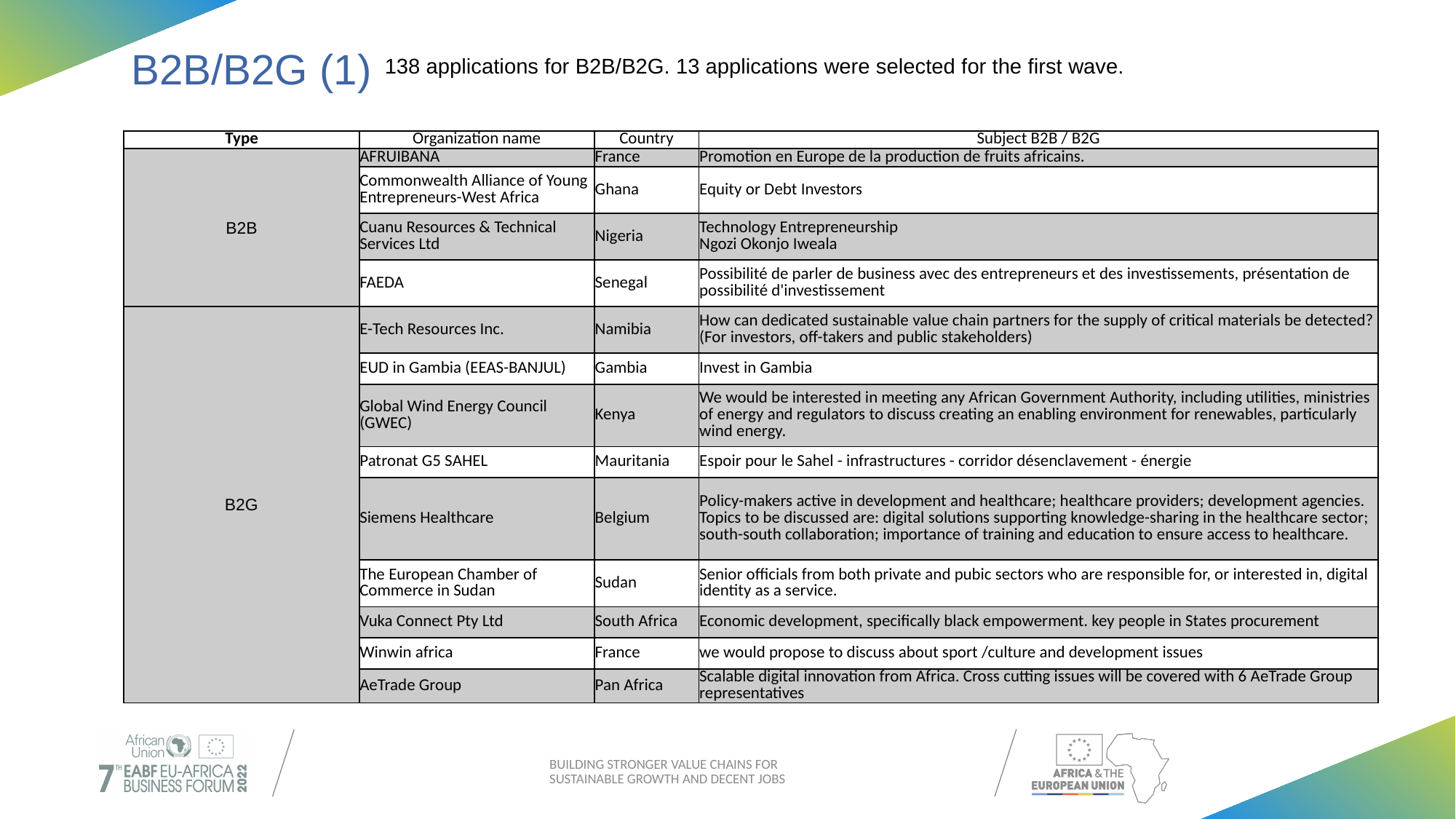

# B2B/B2G (1)
138 applications for B2B/B2G. 13 applications were selected for the first wave.

| Type | Organization name | Country | Subject B2B / B2G |
| --- | --- | --- | --- |
| B2B | AFRUIBANA | France | Promotion en Europe de la production de fruits africains. |
|  | Commonwealth Alliance of Young Entrepreneurs-West Africa | Ghana | Equity or Debt Investors |
|  | Cuanu Resources & Technical Services Ltd | Nigeria | Technology Entrepreneurship Ngozi Okonjo Iweala |
|  | FAEDA | Senegal | Possibilité de parler de business avec des entrepreneurs et des investissements, présentation de possibilité d'investissement |
| B2G | E-Tech Resources Inc. | Namibia | How can dedicated sustainable value chain partners for the supply of critical materials be detected? (For investors, off-takers and public stakeholders) |
|  | EUD in Gambia (EEAS-BANJUL) | Gambia | Invest in Gambia |
|  | Global Wind Energy Council (GWEC) | Kenya | We would be interested in meeting any African Government Authority, including utilities, ministries of energy and regulators to discuss creating an enabling environment for renewables, particularly wind energy. |
|  | Patronat G5 SAHEL | Mauritania | Espoir pour le Sahel - infrastructures - corridor désenclavement - énergie |
|  | Siemens Healthcare | Belgium | Policy-makers active in development and healthcare; healthcare providers; development agencies. Topics to be discussed are: digital solutions supporting knowledge-sharing in the healthcare sector; south-south collaboration; importance of training and education to ensure access to healthcare. |
|  | The European Chamber of Commerce in Sudan | Sudan | Senior officials from both private and pubic sectors who are responsible for, or interested in, digital identity as a service. |
|  | Vuka Connect Pty Ltd | South Africa | Economic development, specifically black empowerment. key people in States procurement |
|  | Winwin africa | France | we would propose to discuss about sport /culture and development issues |
|  | AeTrade Group | Pan Africa | Scalable digital innovation from Africa. Cross cutting issues will be covered with 6 AeTrade Group representatives |
BUILDING STRONGER VALUE CHAINS FOR SUSTAINABLE GROWTH AND DECENT JOBS